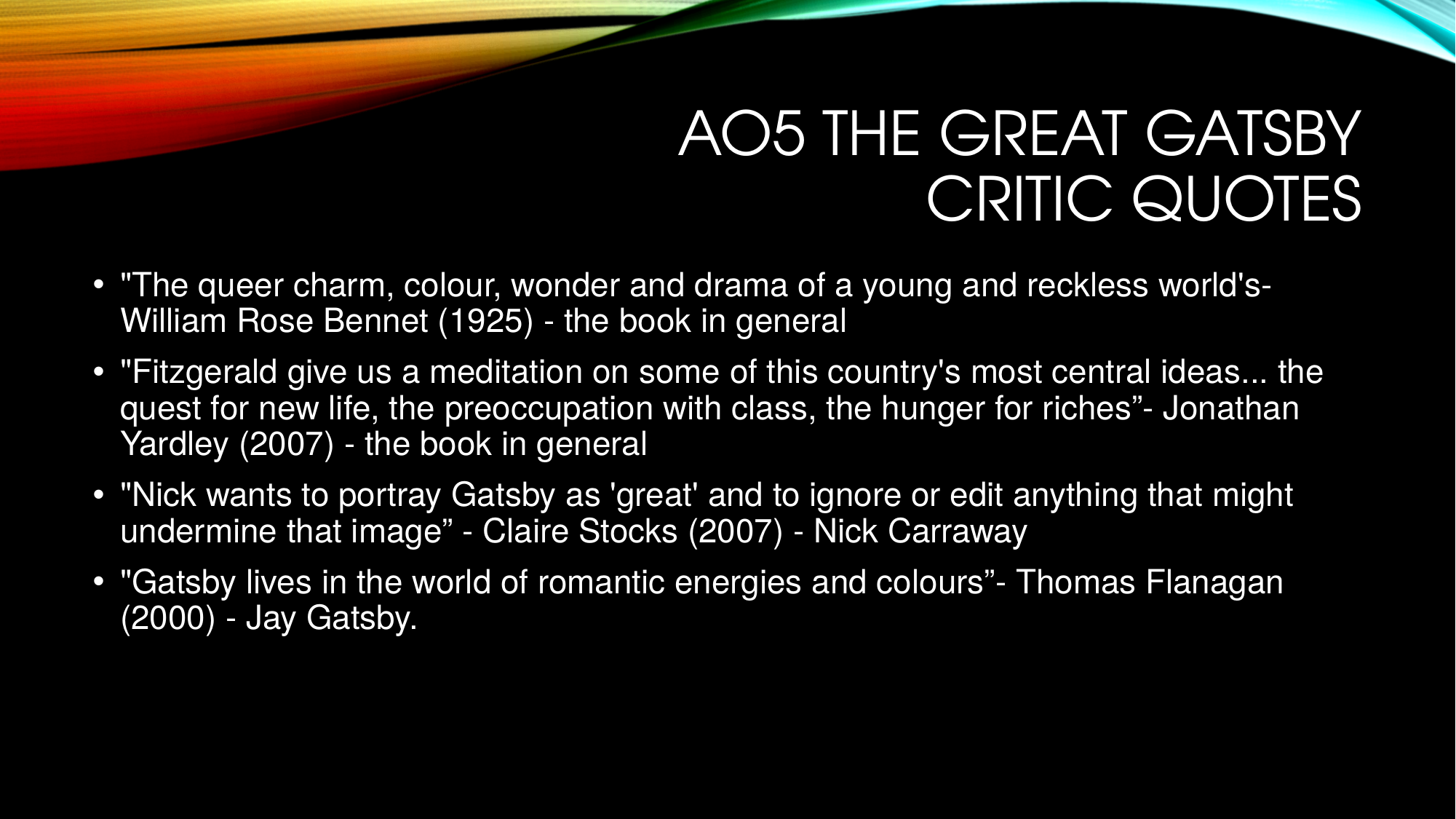

# AO5 THE GREAT GATSBY CRITIC QUOTES
"The queer charm, colour, wonder and drama of a young and reckless world's- William Rose Bennet (1925) - the book in general
"Fitzgerald give us a meditation on some of this country's most central ideas... the quest for new life, the preoccupation with class, the hunger for riches”- Jonathan Yardley (2007) - the book in general
"Nick wants to portray Gatsby as 'great' and to ignore or edit anything that might undermine that image” - Claire Stocks (2007) - Nick Carraway
"Gatsby lives in the world of romantic energies and colours”- Thomas Flanagan (2000) - Jay Gatsby.